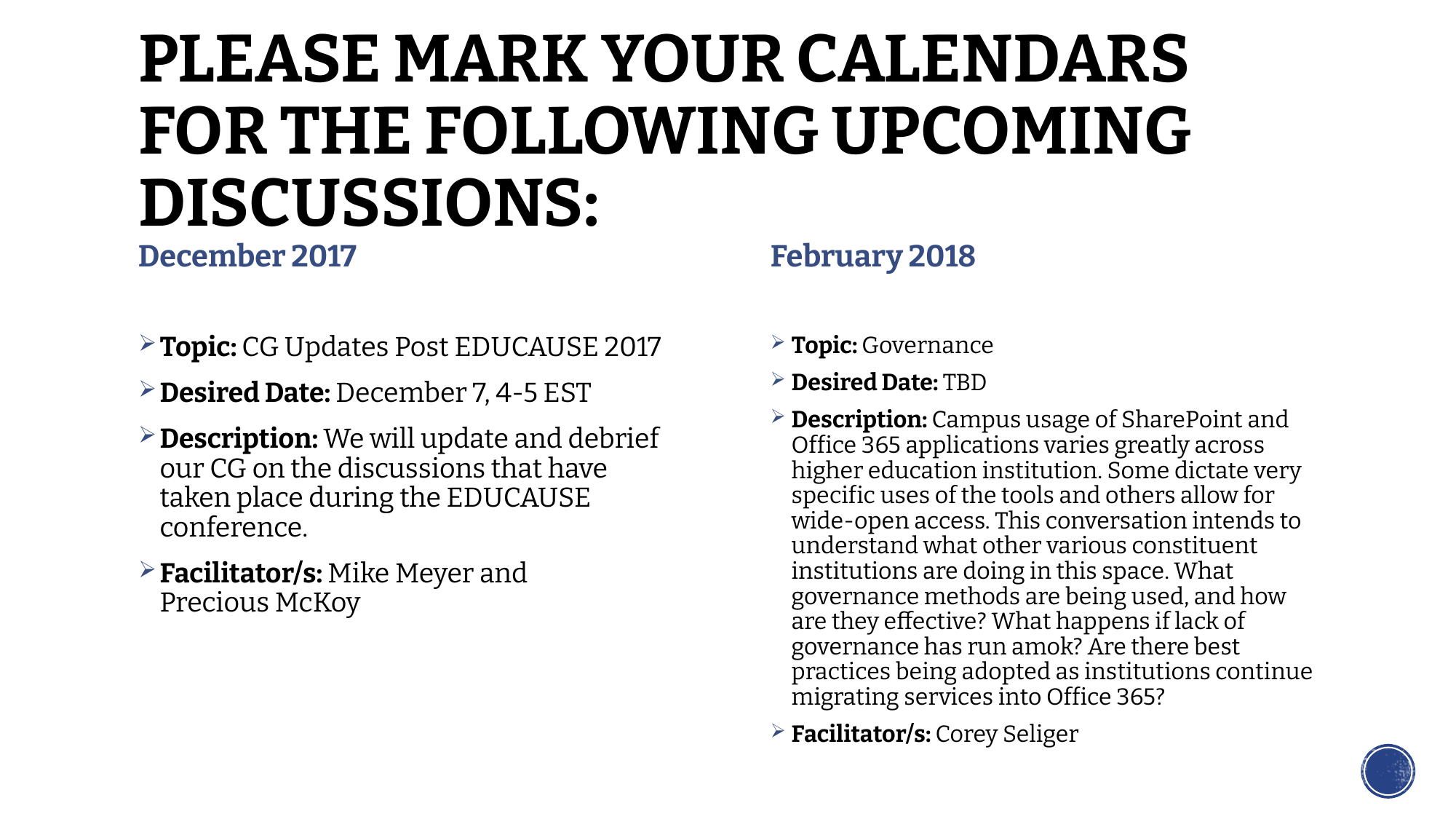

# Please mark your calendars for the following upcoming discussions:
December 2017

February 2018

Topic: CG Updates Post EDUCAUSE 2017
Desired Date: December 7, 4-5 EST
Description: We will update and debrief our CG on the discussions that have taken place during the EDUCAUSE conference.
Facilitator/s: Mike Meyer and Precious McKoy

Topic: Governance
Desired Date: TBD
Description: Campus usage of SharePoint and Office 365 applications varies greatly across higher education institution. Some dictate very specific uses of the tools and others allow for wide-open access. This conversation intends to understand what other various constituent institutions are doing in this space. What governance methods are being used, and how are they effective? What happens if lack of governance has run amok? Are there best practices being adopted as institutions continue migrating services into Office 365?
Facilitator/s: Corey Seliger